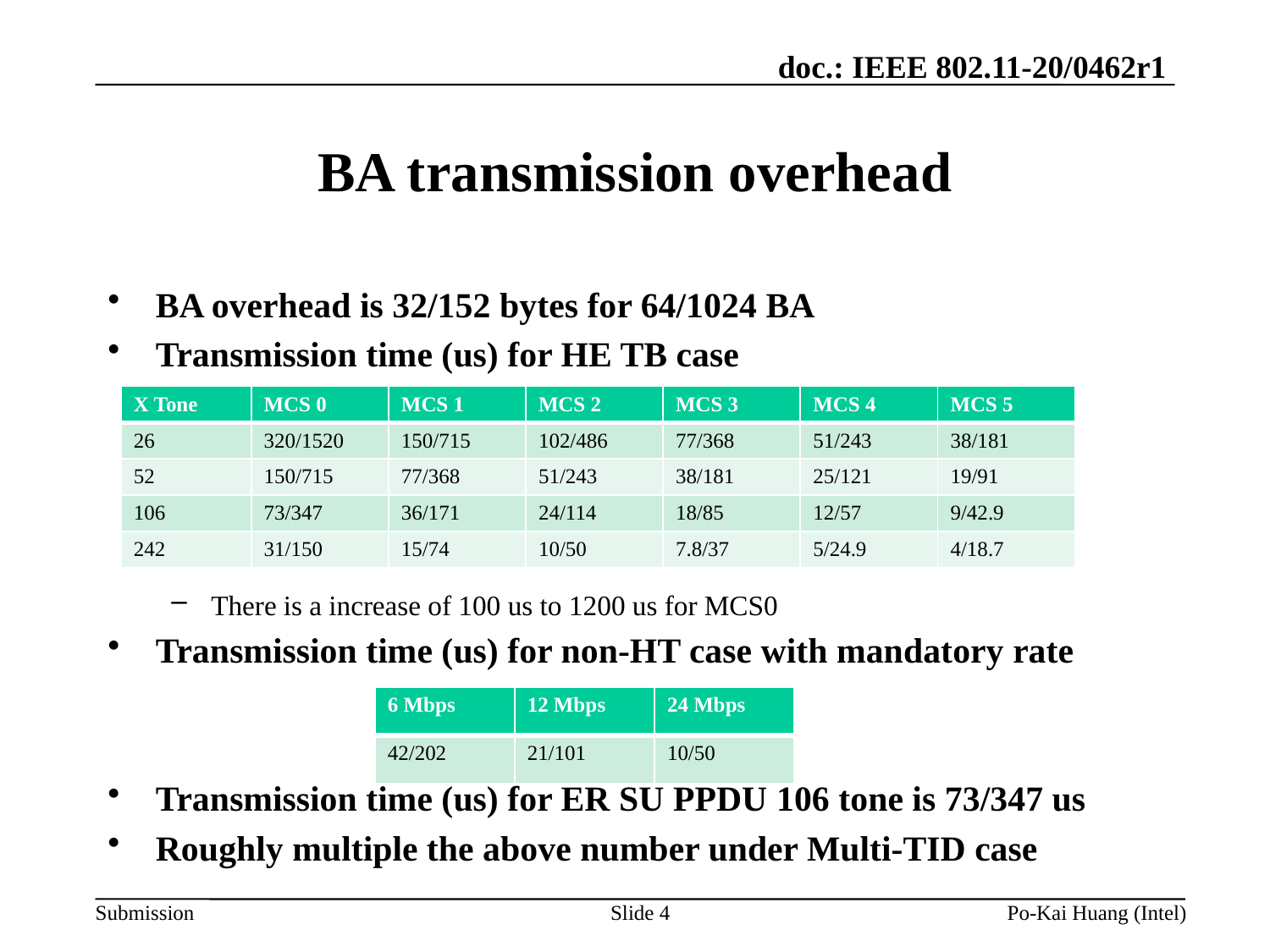

# BA transmission overhead
BA overhead is 32/152 bytes for 64/1024 BA
Transmission time (us) for HE TB case

There is a increase of 100 us to 1200 us for MCS0
Transmission time (us) for non-HT case with mandatory rate

Transmission time (us) for ER SU PPDU 106 tone is 73/347 us
Roughly multiple the above number under Multi-TID case

| X Tone | MCS 0 | MCS 1 | MCS 2 | MCS 3 | MCS 4 | MCS 5 |
| --- | --- | --- | --- | --- | --- | --- |
| 26 | 320/1520 | 150/715 | 102/486 | 77/368 | 51/243 | 38/181 |
| 52 | 150/715 | 77/368 | 51/243 | 38/181 | 25/121 | 19/91 |
| 106 | 73/347 | 36/171 | 24/114 | 18/85 | 12/57 | 9/42.9 |
| 242 | 31/150 | 15/74 | 10/50 | 7.8/37 | 5/24.9 | 4/18.7 |
| 6 Mbps | 12 Mbps | 24 Mbps |
| --- | --- | --- |
| 42/202 | 21/101 | 10/50 |
Slide 4
Po-Kai Huang (Intel)